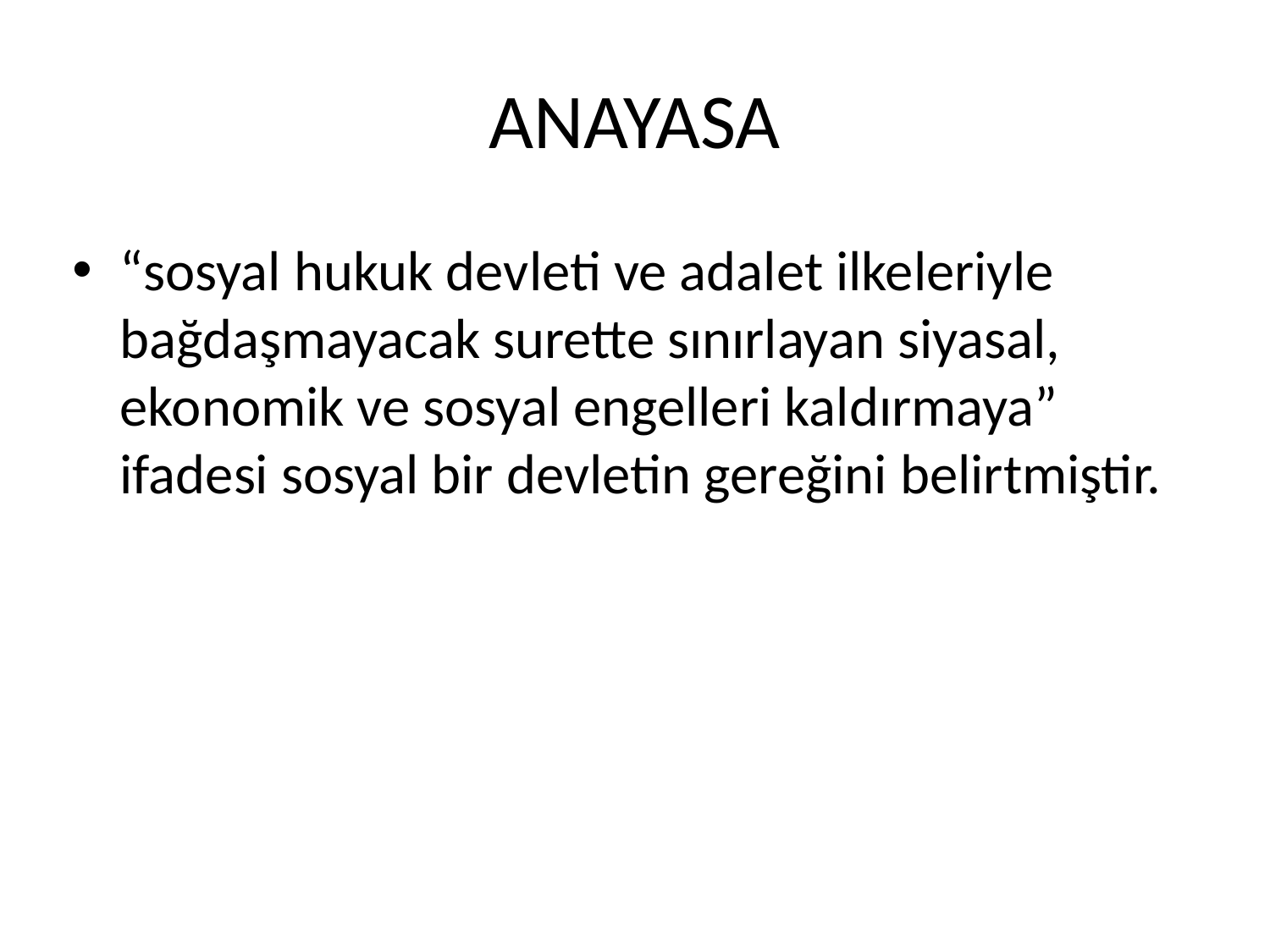

# ANAYASA
“sosyal hukuk devleti ve adalet ilkeleriyle bağdaşmayacak surette sınırlayan siyasal, ekonomik ve sosyal engelleri kaldırmaya” ifadesi sosyal bir devletin gereğini belirtmiştir.